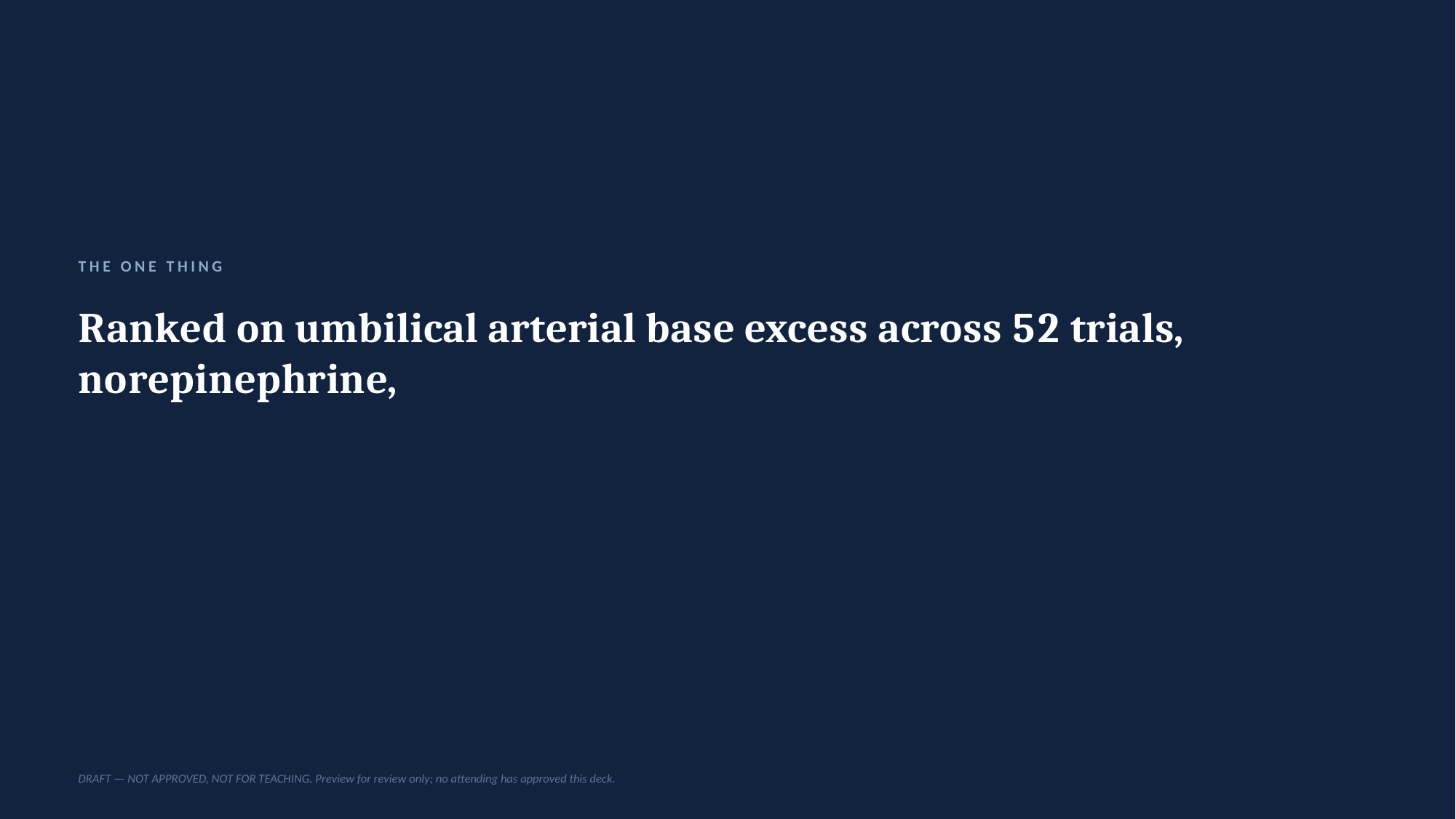

THE ONE THING
Ranked on umbilical arterial base excess across 52 trials, norepinephrine,
DRAFT — NOT APPROVED, NOT FOR TEACHING. Preview for review only; no attending has approved this deck.